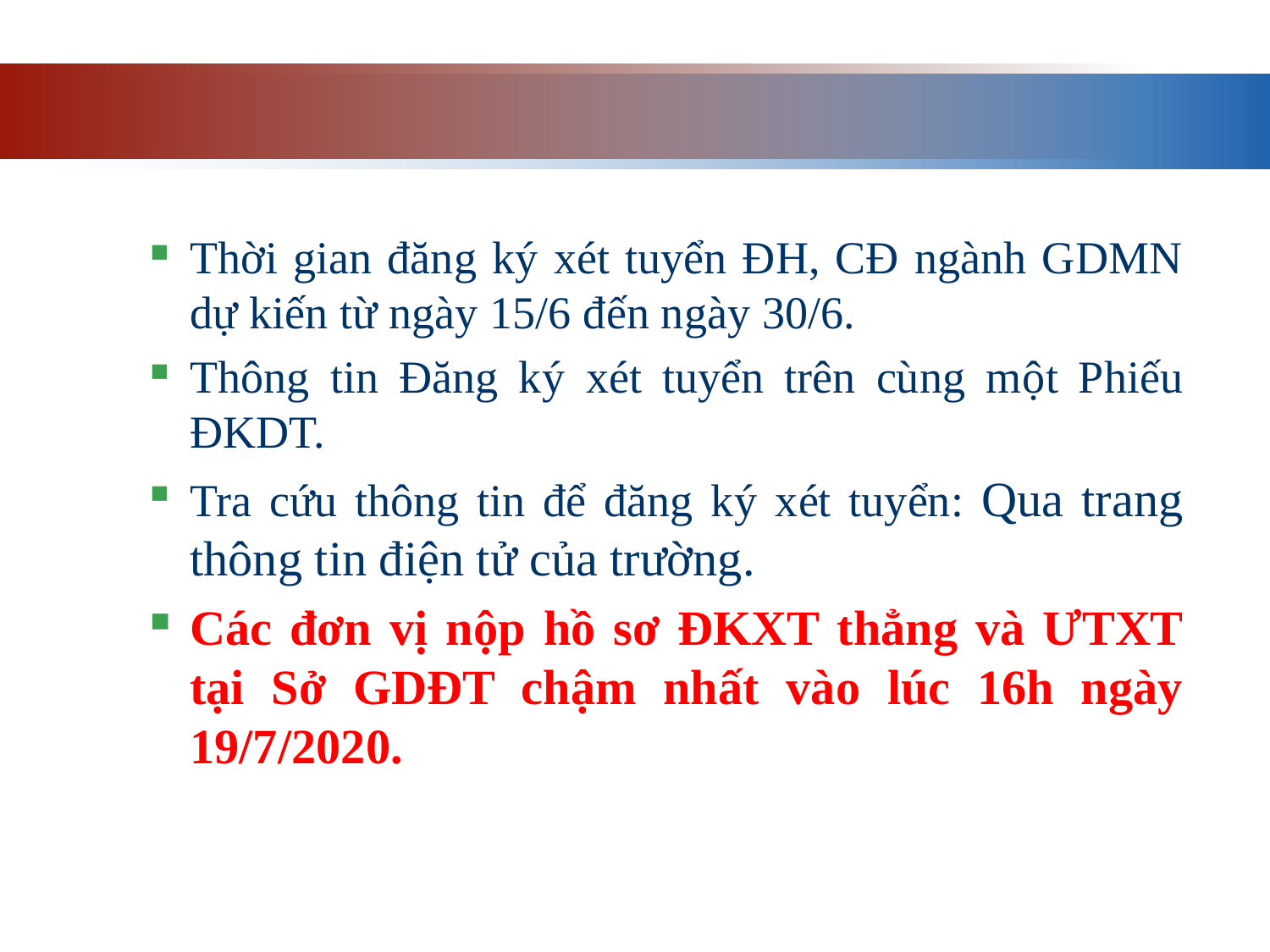

Thời gian đăng ký xét tuyển ĐH, CĐ ngành GDMN dự kiến từ ngày 15/6 đến ngày 30/6.
Thông tin Đăng ký xét tuyển trên cùng một Phiếu ĐKDT.
Tra cứu thông tin để đăng ký xét tuyển: Qua trang thông tin điện tử của trường.
Các đơn vị nộp hồ sơ ĐKXT thẳng và ƯTXT tại Sở GDĐT chậm nhất vào lúc 16h ngày 19/7/2020.